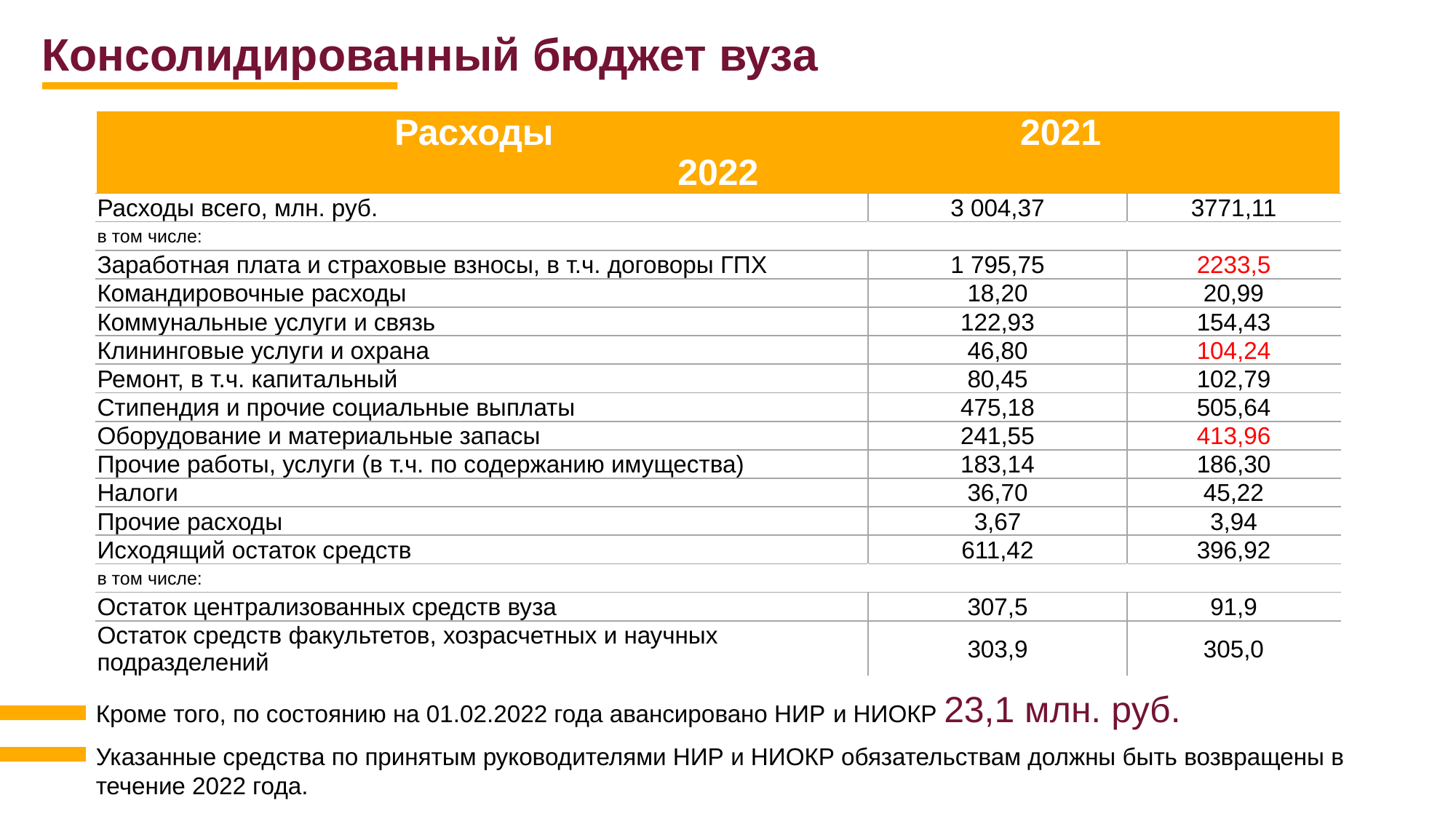

Консолидированный бюджет вуза

| Расходы 2021 2022 |  |  |
| --- | --- | --- |
| Расходы всего, млн. руб. | 3 004,37 | 3771,11 |
| в том числе: |  |  |
| Заработная плата и страховые взносы, в т.ч. договоры ГПХ | 1 795,75 | 2233,5 |
| Командировочные расходы | 18,20 | 20,99 |
| Коммунальные услуги и связь | 122,93 | 154,43 |
| Клининговые услуги и охрана | 46,80 | 104,24 |
| Ремонт, в т.ч. капитальный | 80,45 | 102,79 |
| Стипендия и прочие социальные выплаты | 475,18 | 505,64 |
| Оборудование и материальные запасы | 241,55 | 413,96 |
| Прочие работы, услуги (в т.ч. по содержанию имущества) | 183,14 | 186,30 |
| Налоги | 36,70 | 45,22 |
| Прочие расходы | 3,67 | 3,94 |
| Исходящий остаток средств | 611,42 | 396,92 |
| в том числе: |  |  |
| Остаток централизованных средств вуза | 307,5 | 91,9 |
| Остаток средств факультетов, хозрасчетных и научных подразделений | 303,9 | 305,0 |
Кроме того, по состоянию на 01.02.2022 года авансировано НИР и НИОКР 23,1 млн. руб.

Указанные средства по принятым руководителями НИР и НИОКР обязательствам должны быть возвращены в течение 2022 года.